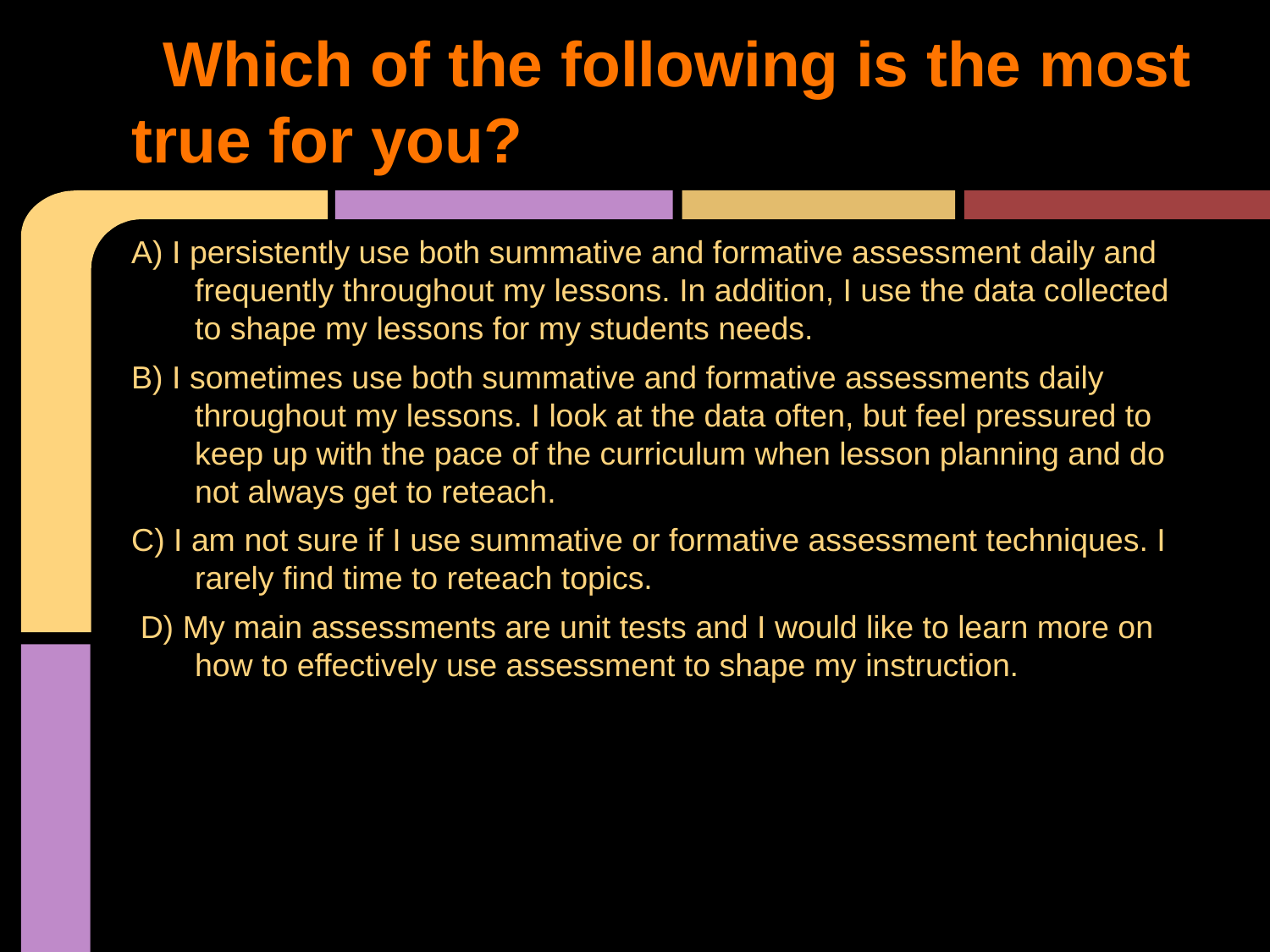

# Which of the following is the most true for you?
A) I persistently use both summative and formative assessment daily and frequently throughout my lessons. In addition, I use the data collected to shape my lessons for my students needs.
B) I sometimes use both summative and formative assessments daily throughout my lessons. I look at the data often, but feel pressured to keep up with the pace of the curriculum when lesson planning and do not always get to reteach.
C) I am not sure if I use summative or formative assessment techniques. I rarely find time to reteach topics.
 D) My main assessments are unit tests and I would like to learn more on how to effectively use assessment to shape my instruction.